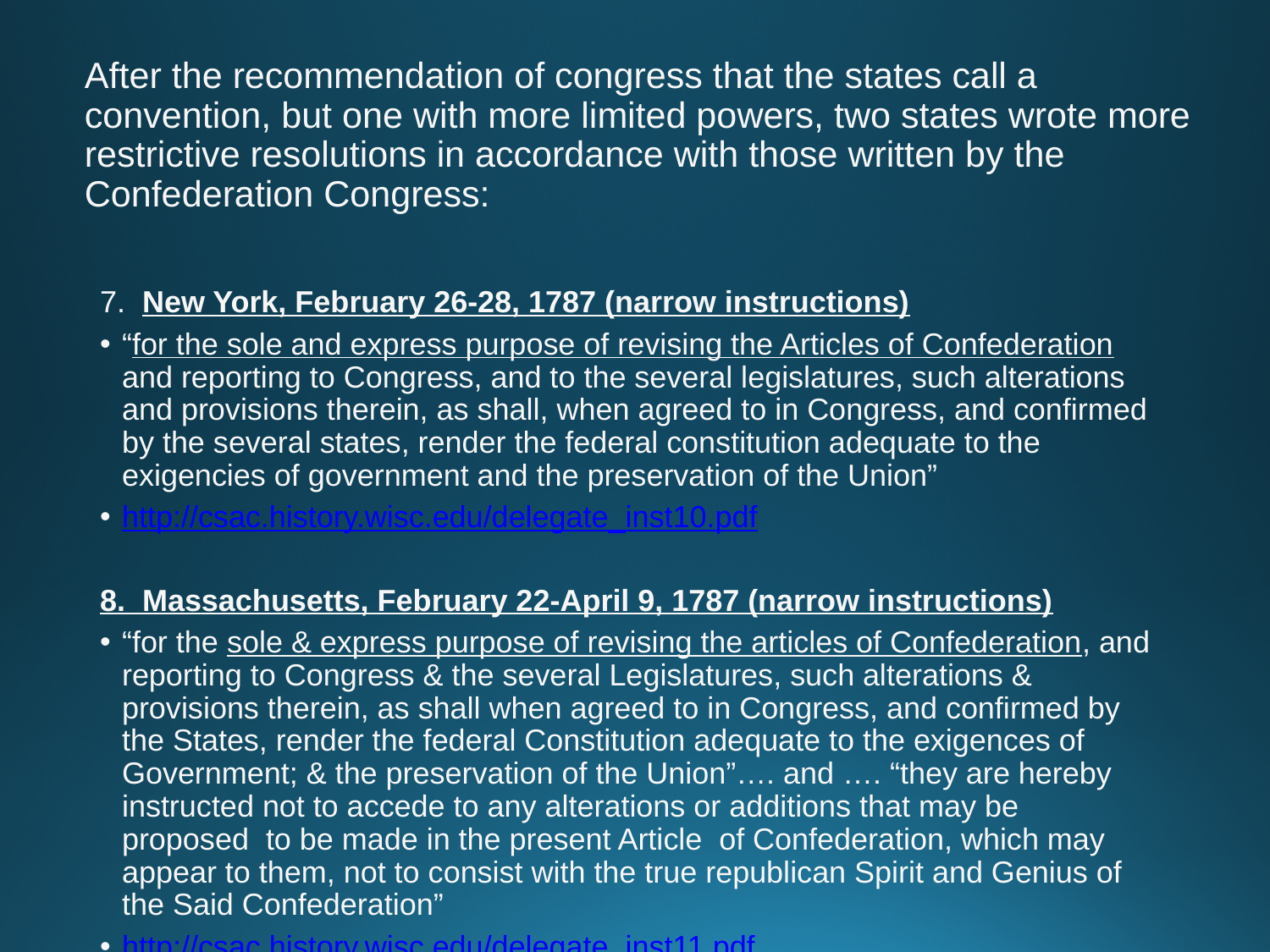

# After the recommendation of congress that the states call a convention, but one with more limited powers, two states wrote more restrictive resolutions in accordance with those written by the Confederation Congress:
7.  New York, February 26-28, 1787 (narrow instructions)
“for the sole and express purpose of revising the Articles of Confederation and reporting to Congress, and to the several legislatures, such alterations and provisions therein, as shall, when agreed to in Congress, and confirmed by the several states, render the federal constitution adequate to the exigencies of government and the preservation of the Union”
http://csac.history.wisc.edu/delegate_inst10.pdf

8.  Massachusetts, February 22-April 9, 1787 (narrow instructions)
“for the sole & express purpose of revising the articles of Confederation, and reporting to Congress & the several Legislatures, such alterations & provisions therein, as shall when agreed to in Congress, and confirmed by the States, render the federal Constitution adequate to the exigences of Government; & the preservation of the Union”…. and …. “they are hereby instructed not to accede to any alterations or additions that may be proposed  to be made in the present Article  of Confederation, which may appear to them, not to consist with the true republican Spirit and Genius of the Said Confederation”
http://csac.history.wisc.edu/delegate_inst11.pdf